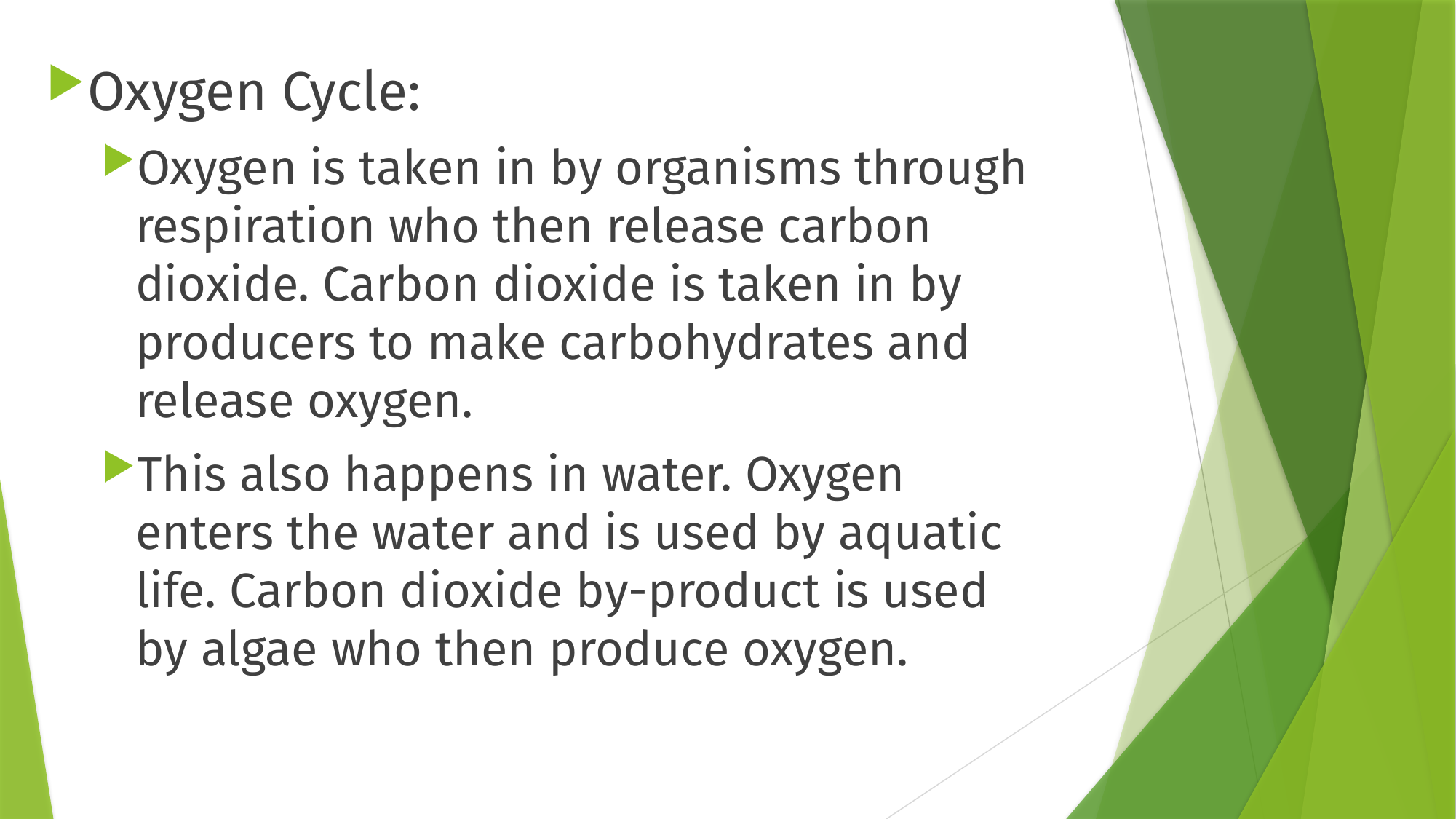

Oxygen Cycle:
Oxygen is taken in by organisms through respiration who then release carbon dioxide. Carbon dioxide is taken in by producers to make carbohydrates and release oxygen.
This also happens in water. Oxygen enters the water and is used by aquatic life. Carbon dioxide by-product is used by algae who then produce oxygen.